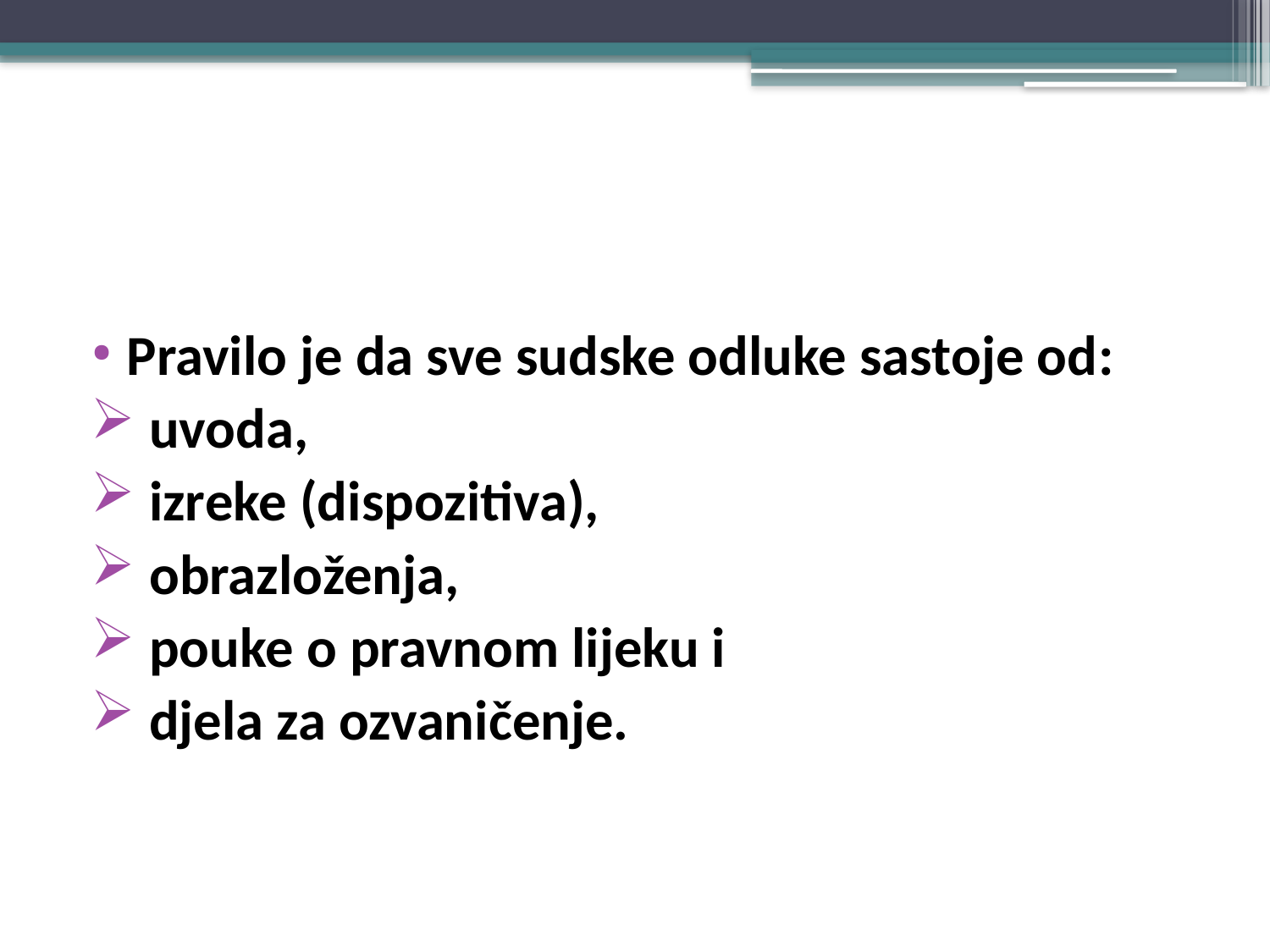

#
Pravilo je da sve sudske odluke sastoje od:
 uvoda,
 izreke (dispozitiva),
 obrazloženja,
 pouke o pravnom lijeku i
 djela za ozvaničenje.